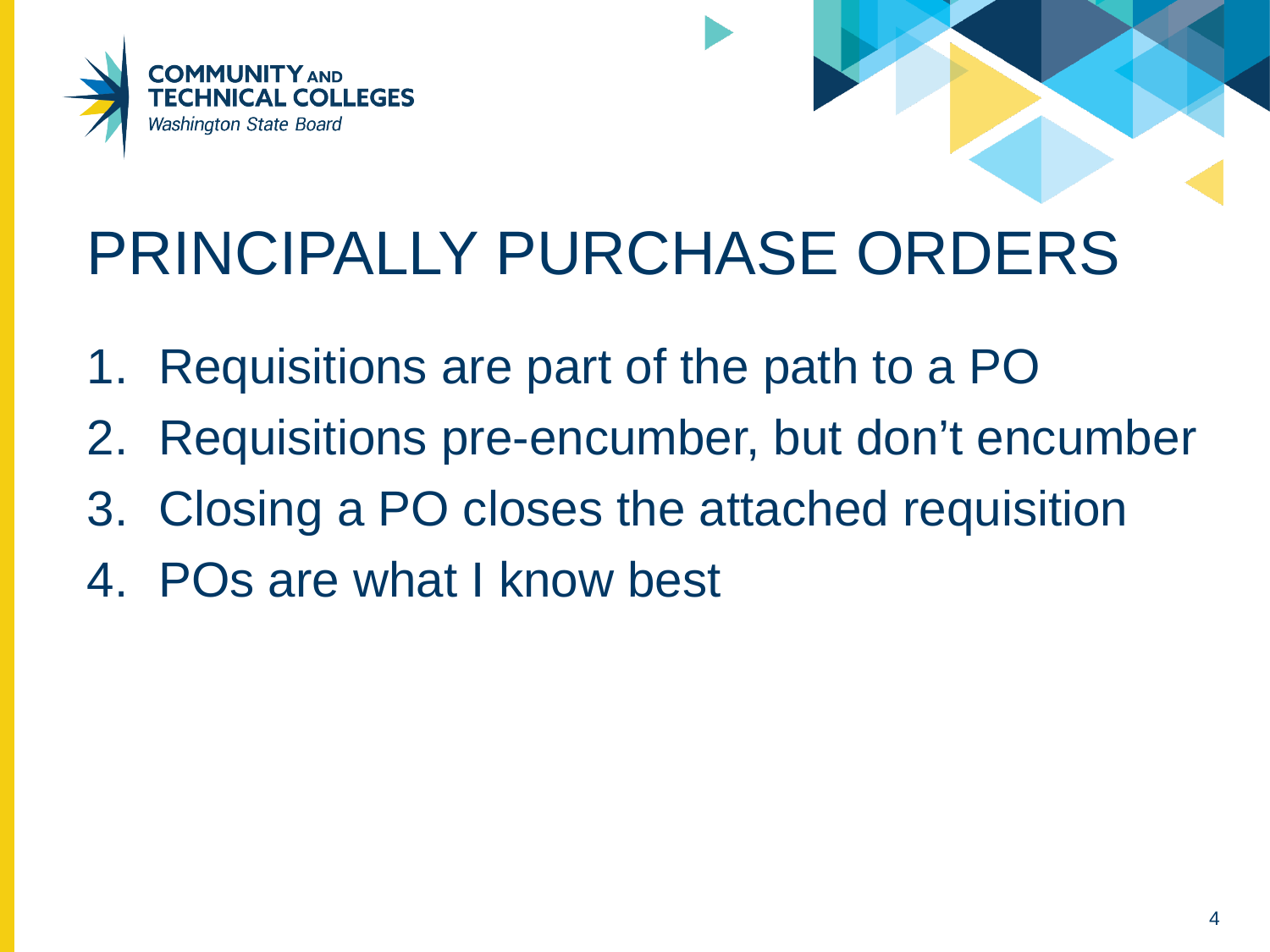

# Principally Purchase orders
Requisitions are part of the path to a PO
Requisitions pre-encumber, but don’t encumber
Closing a PO closes the attached requisition
POs are what I know best
4